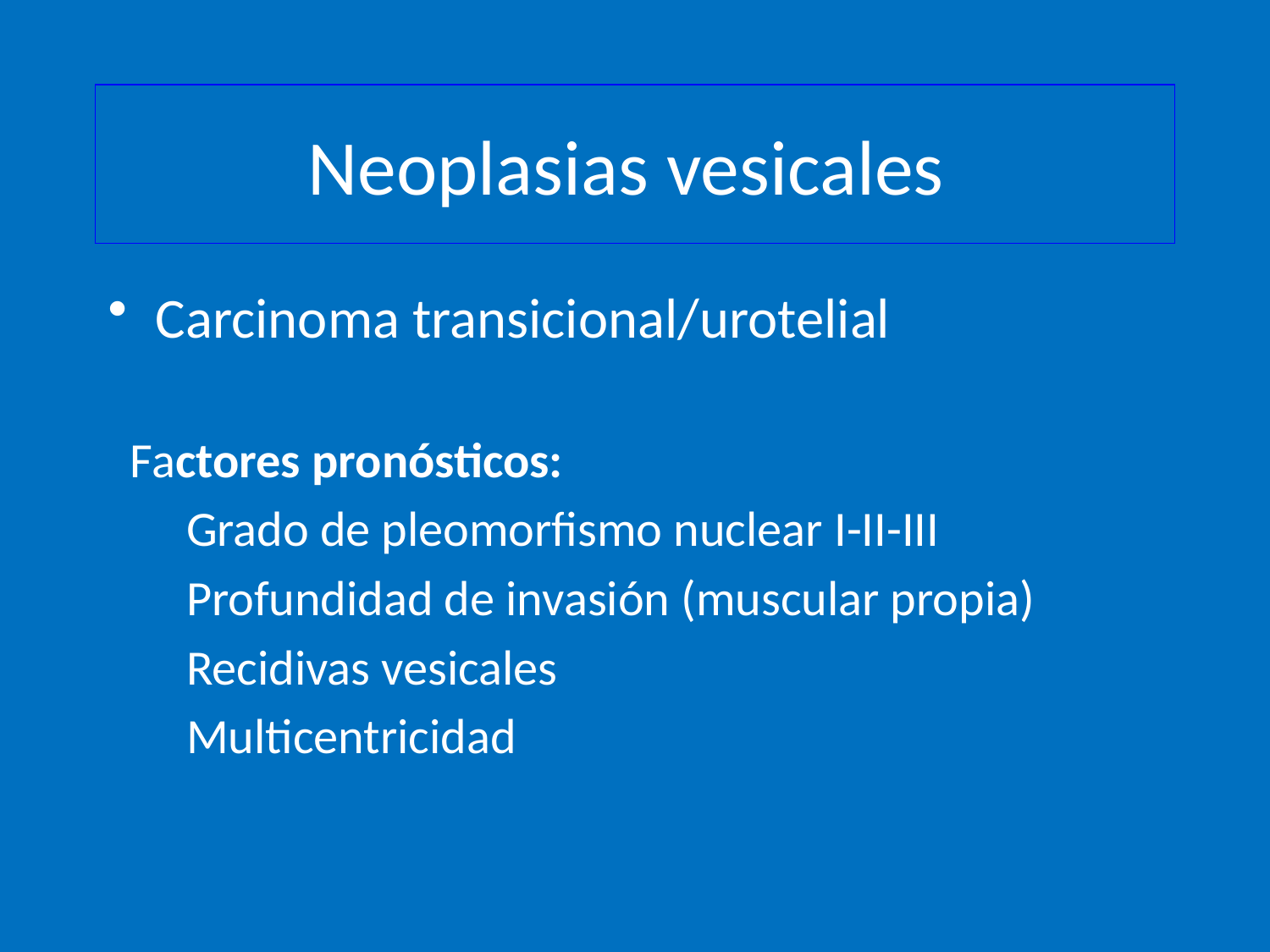

# Neoplasias vesicales
Carcinoma transicional/urotelial

  Factores pronósticos:
       Grado de pleomorfismo nuclear I-II-III
       Profundidad de invasión (muscular propia)
       Recidivas vesicales
       Multicentricidad